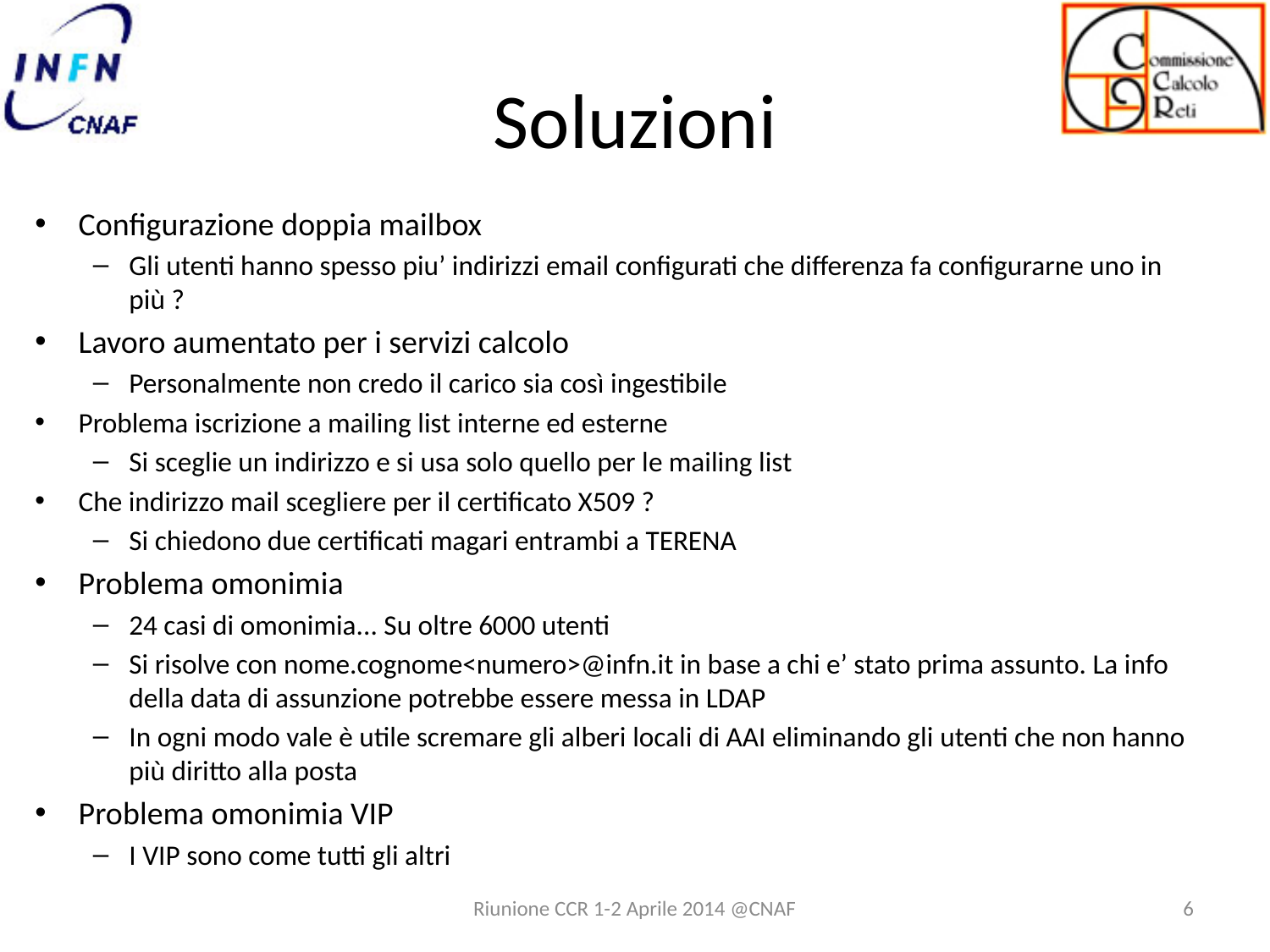

# Soluzioni
Configurazione doppia mailbox
Gli utenti hanno spesso piu’ indirizzi email configurati che differenza fa configurarne uno in più ?
Lavoro aumentato per i servizi calcolo
Personalmente non credo il carico sia così ingestibile
Problema iscrizione a mailing list interne ed esterne
Si sceglie un indirizzo e si usa solo quello per le mailing list
Che indirizzo mail scegliere per il certificato X509 ?
Si chiedono due certificati magari entrambi a TERENA
Problema omonimia
24 casi di omonimia... Su oltre 6000 utenti
Si risolve con nome.cognome<numero>@infn.it in base a chi e’ stato prima assunto. La info della data di assunzione potrebbe essere messa in LDAP
In ogni modo vale è utile scremare gli alberi locali di AAI eliminando gli utenti che non hanno più diritto alla posta
Problema omonimia VIP
I VIP sono come tutti gli altri

Riunione CCR 1-2 Aprile 2014 @CNAF
6